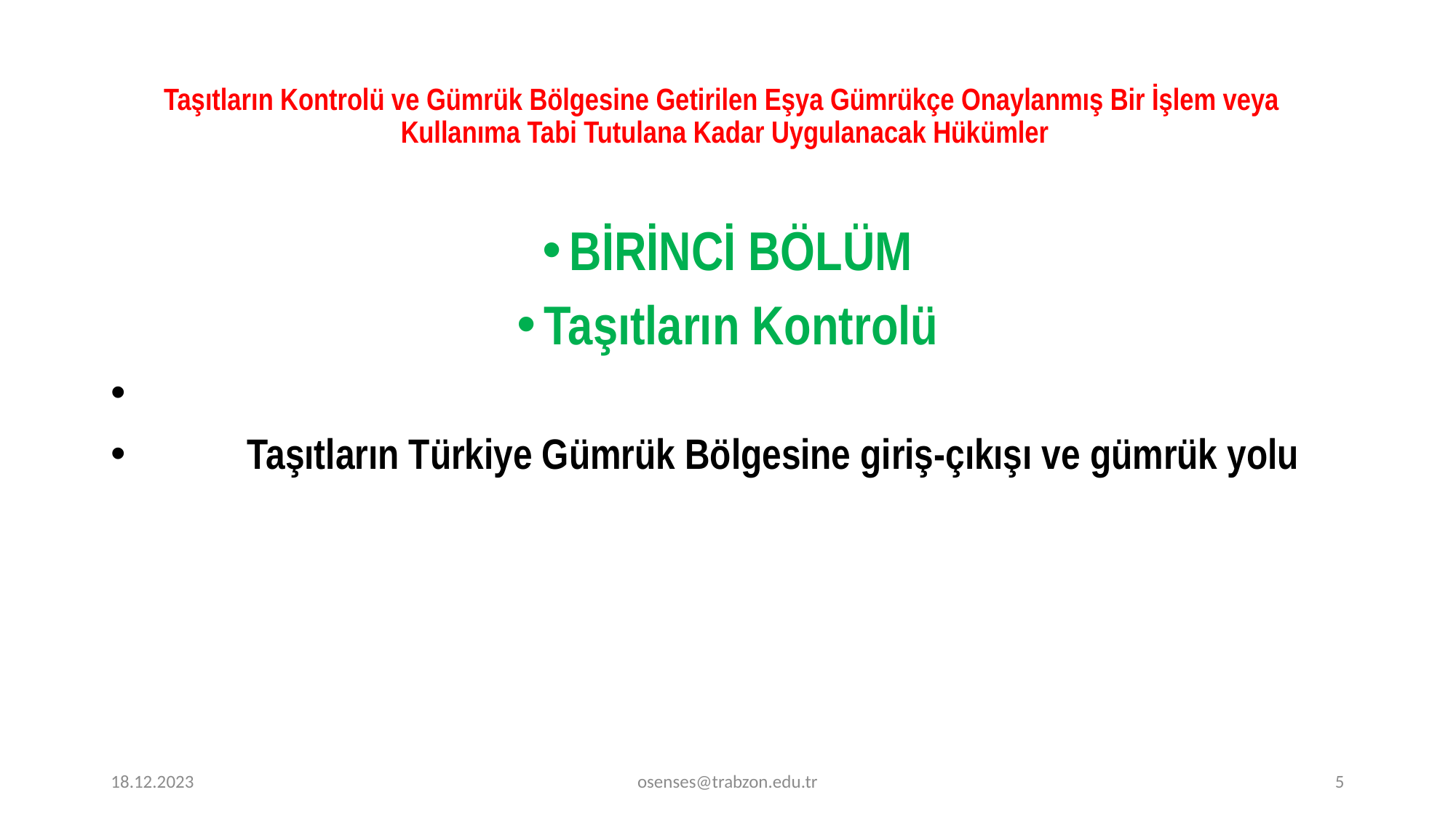

# Taşıtların Kontrolü ve Gümrük Bölgesine Getirilen Eşya Gümrükçe Onaylanmış Bir İşlem veya Kullanıma Tabi Tutulana Kadar Uygulanacak Hükümler
BİRİNCİ BÖLÜM
Taşıtların Kontrolü

	Taşıtların Türkiye Gümrük Bölgesine giriş-çıkışı ve gümrük yolu

18.12.2023
osenses@trabzon.edu.tr
5